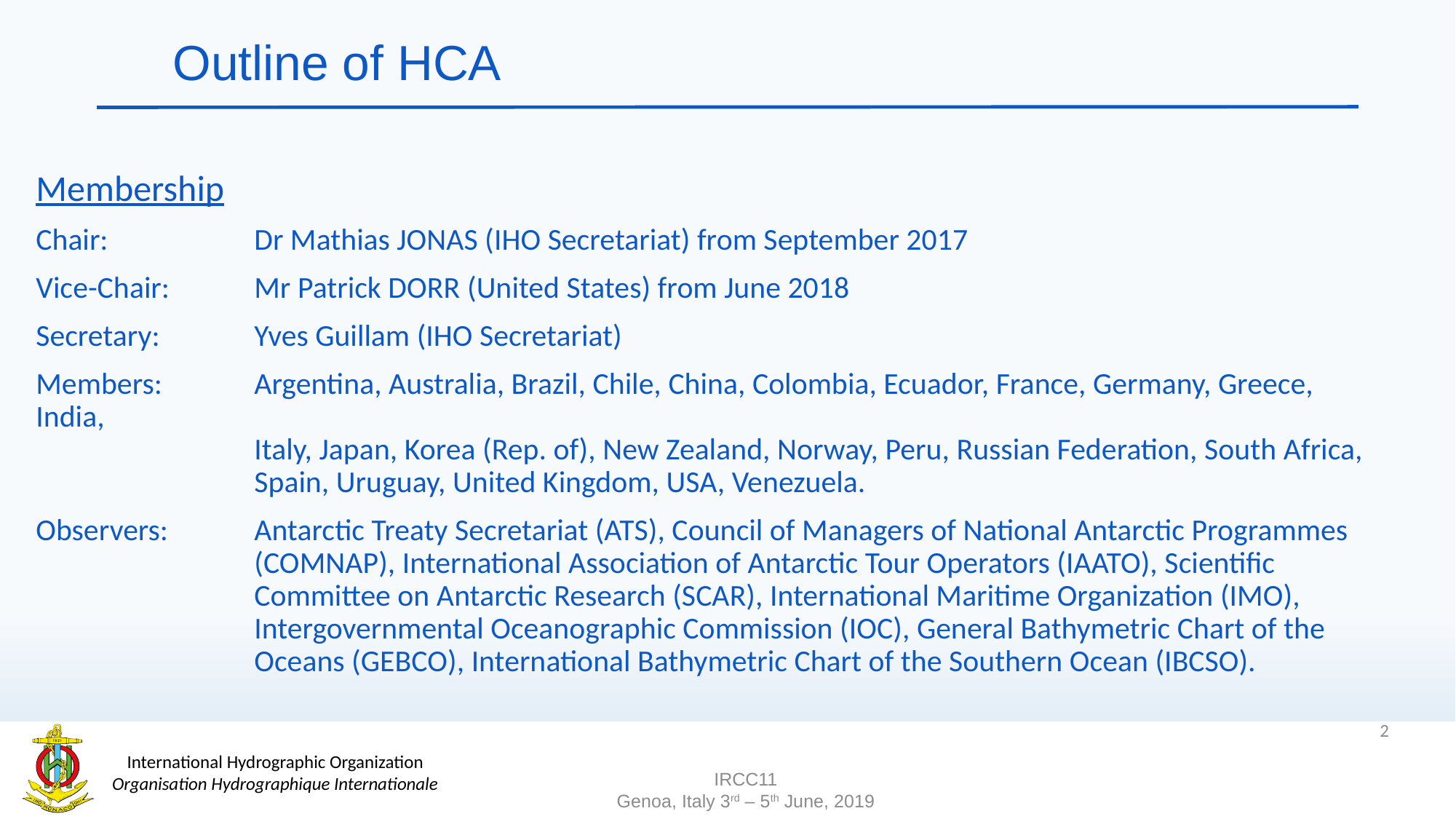

# Outline of HCA
Membership
Chair: 		Dr Mathias JONAS (IHO Secretariat) from September 2017
Vice-Chair: 	Mr Patrick DORR (United States) from June 2018
Secretary:	Yves Guillam (IHO Secretariat)
Members: 	Argentina, Australia, Brazil, Chile, China, Colombia, Ecuador, France, Germany, Greece, India,
		Italy, Japan, Korea (Rep. of), New Zealand, Norway, Peru, Russian Federation, South Africa,
 		Spain, Uruguay, United Kingdom, USA, Venezuela.
Observers: 	Antarctic Treaty Secretariat (ATS), Council of Managers of National Antarctic Programmes
		(COMNAP), International Association of Antarctic Tour Operators (IAATO), Scientific
		Committee on Antarctic Research (SCAR), International Maritime Organization (IMO),
		Intergovernmental Oceanographic Commission (IOC), General Bathymetric Chart of the
		Oceans (GEBCO), International Bathymetric Chart of the Southern Ocean (IBCSO).

2